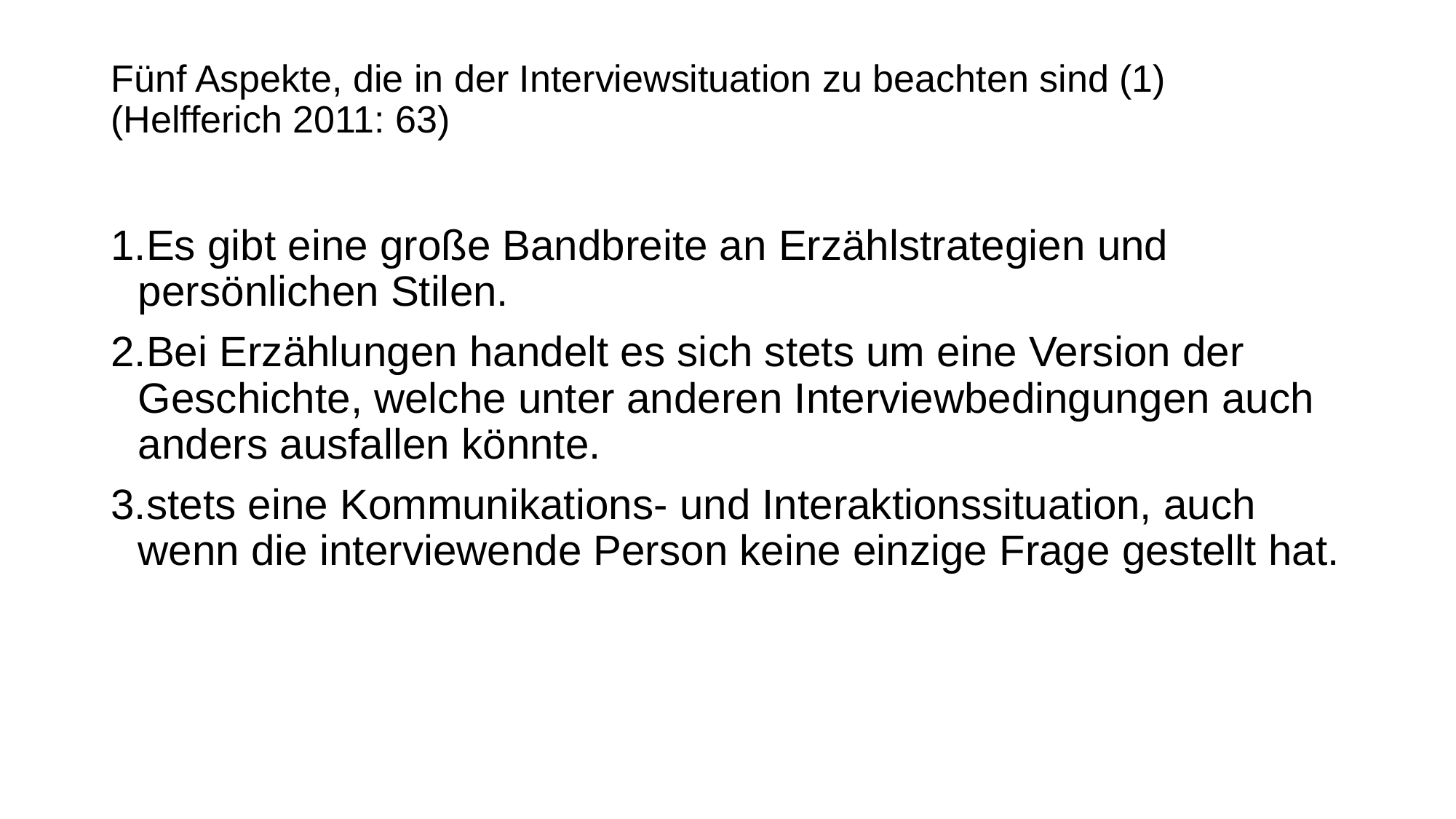

# Fünf Aspekte, die in der Interviewsituation zu beachten sind (1) (Helfferich 2011: 63)
Es gibt eine große Bandbreite an Erzählstrategien und persönlichen Stilen.
Bei Erzählungen handelt es sich stets um eine Version der Geschichte, welche unter anderen Interviewbedingungen auch anders ausfallen könnte.
stets eine Kommunikations- und Interaktionssituation, auch wenn die interviewende Person keine einzige Frage gestellt hat.